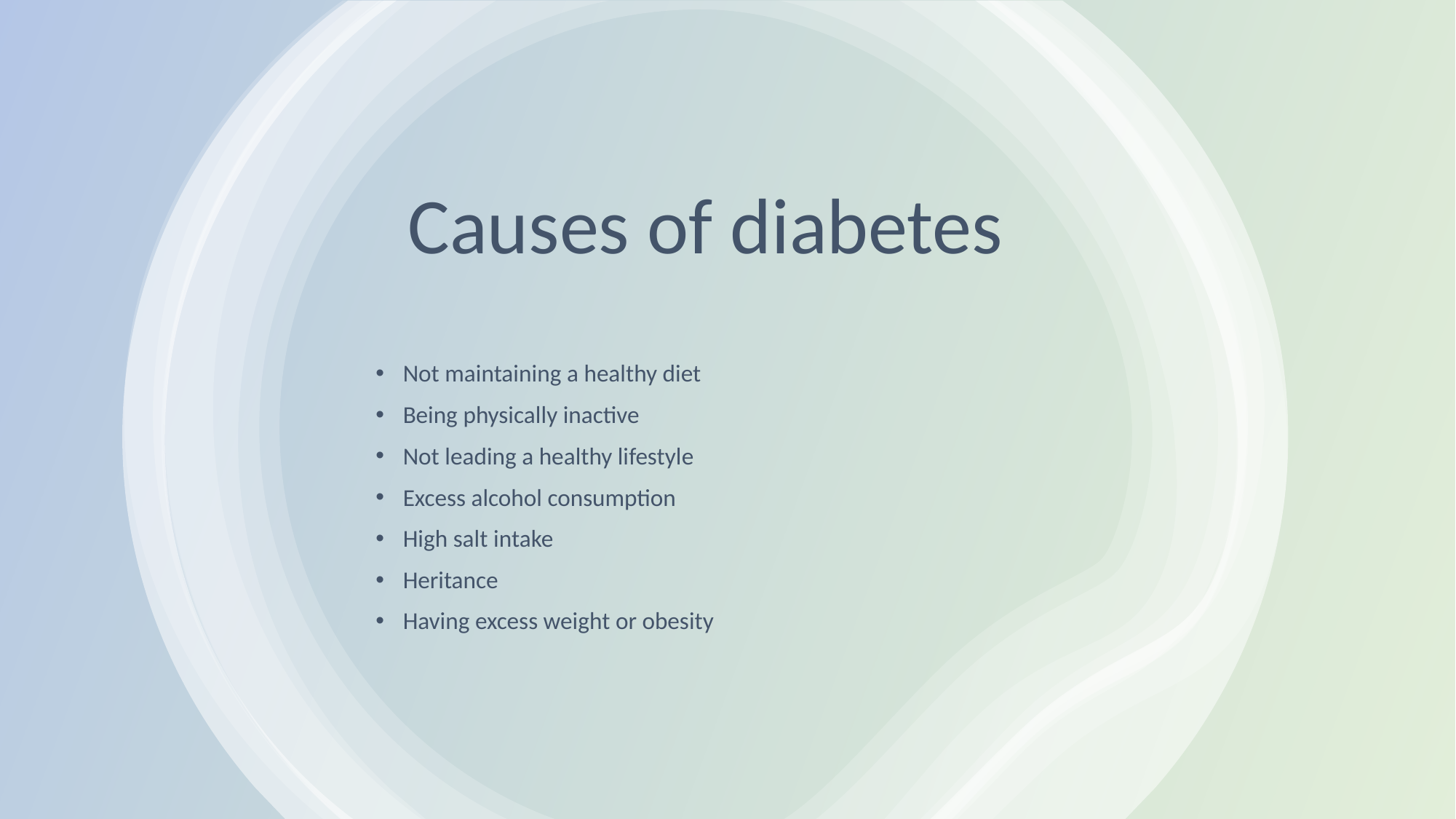

# Causes of diabetes
Not maintaining a healthy diet
Being physically inactive
Not leading a healthy lifestyle
Excess alcohol consumption
High salt intake
Heritance
Having excess weight or obesity